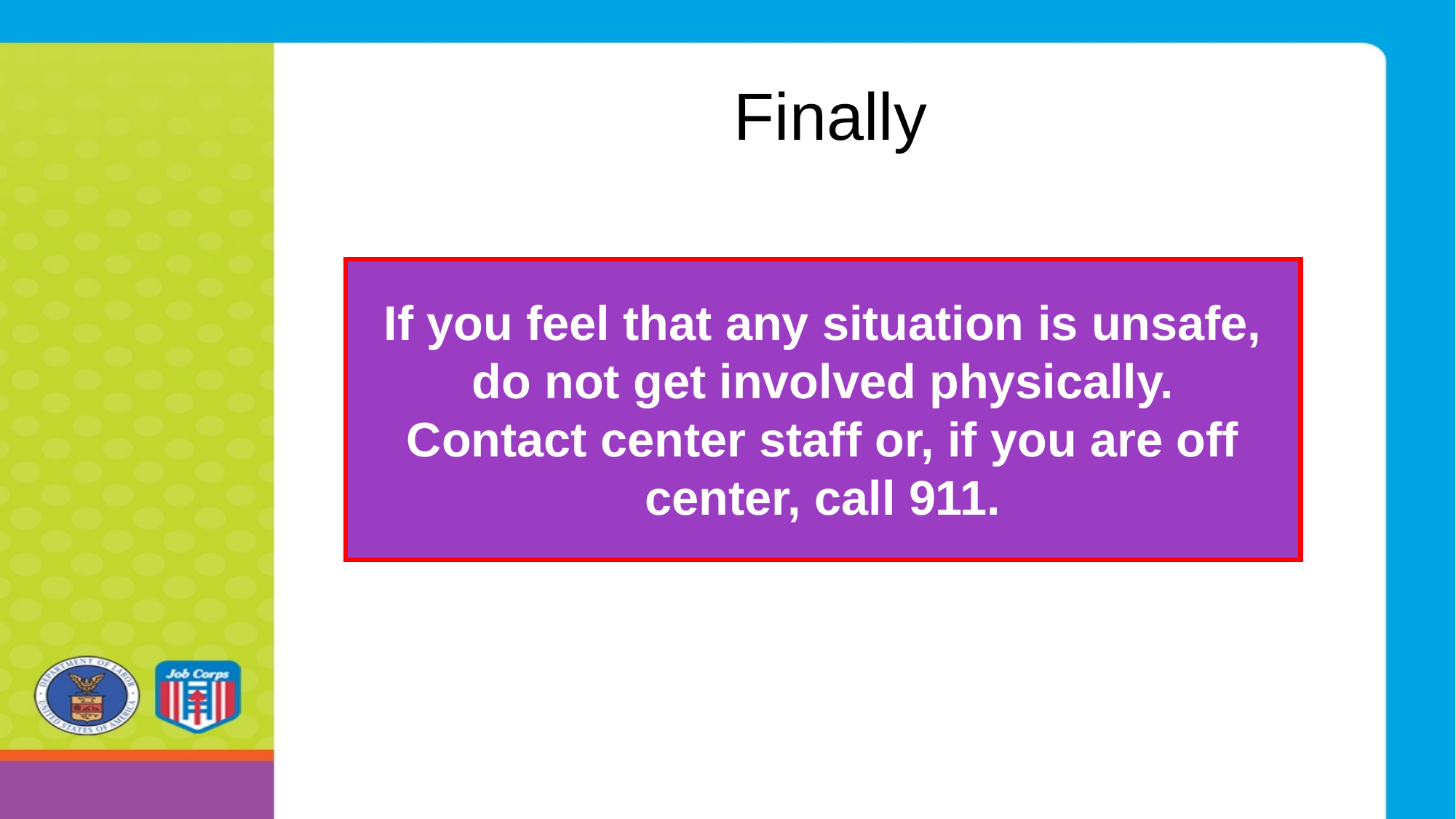

# Finally
If you feel that any situation is unsafe, do not get involved physically. Contact center staff or, if you are off center, call 911.